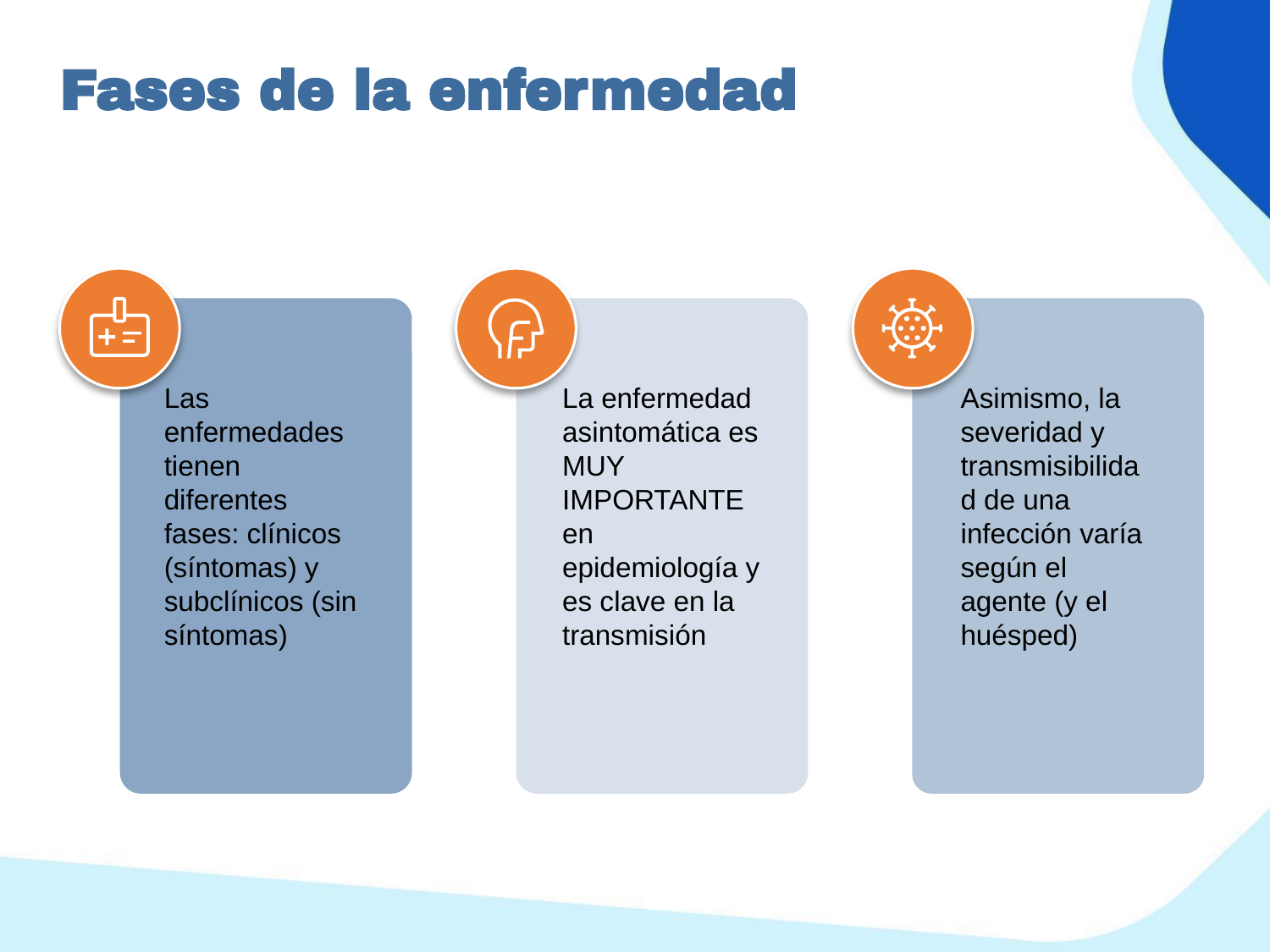

Fases de la enfermedad

Las enfermedades tienen diferentes fases: clínicos (síntomas) y subclínicos (sin síntomas)
La enfermedad asintomática es MUY IMPORTANTE en epidemiología y es clave en la transmisión
Asimismo, la severidad y transmisibilidad de una infección varía según el agente (y el huésped)